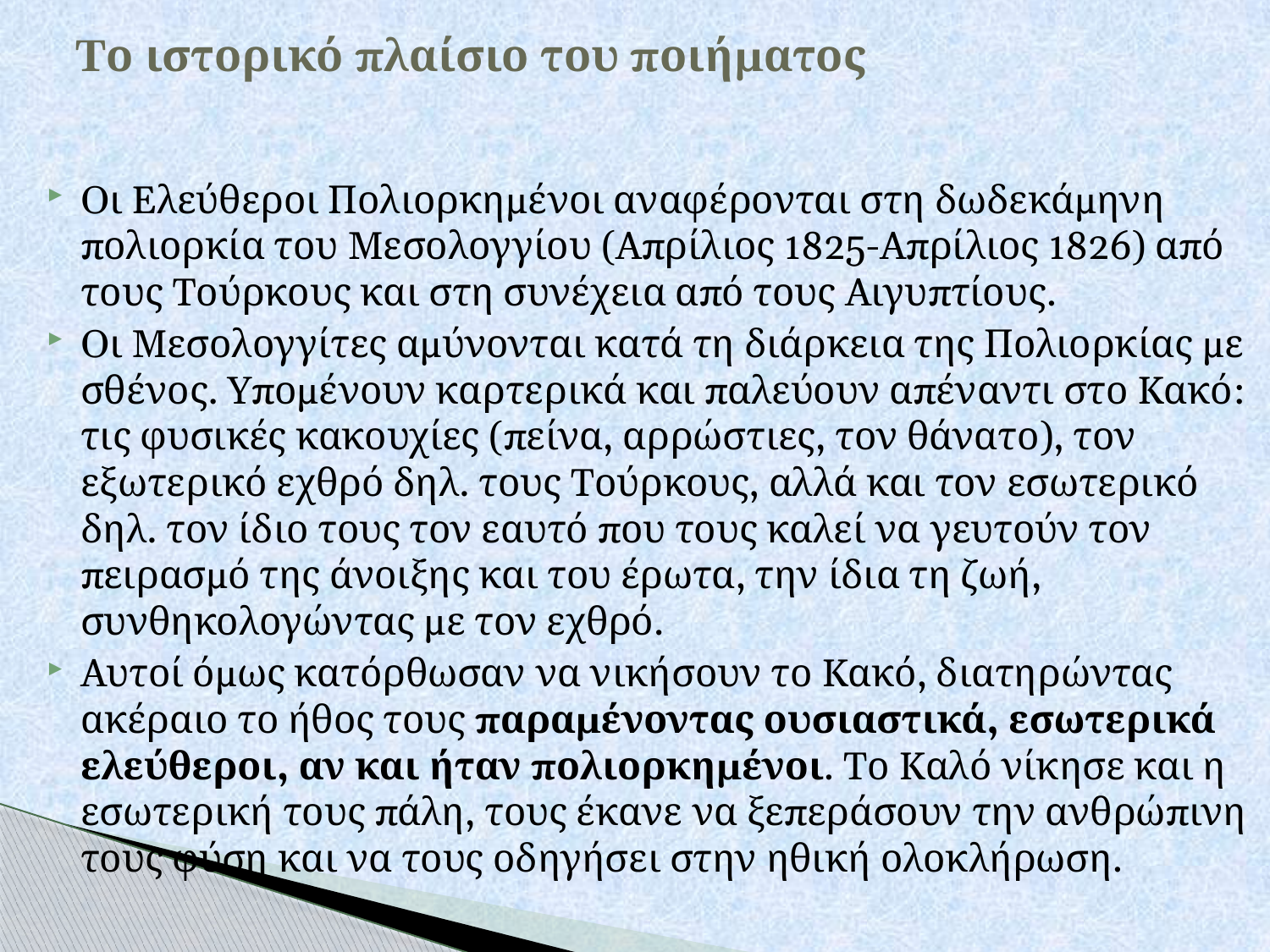

# Το ιστορικό πλαίσιο του ποιήματος
Οι Ελεύθεροι Πολιορκημένοι αναφέρονται στη δωδεκάμηνη πολιορκία του Μεσολογγίου (Απρίλιος 1825-Απρίλιος 1826) από τους Τούρκους και στη συνέχεια από τους Αιγυπτίους.
Οι Μεσολογγίτες αμύνονται κατά τη διάρκεια της Πολιορκίας με σθένος. Υπομένουν καρτερικά και παλεύουν απέναντι στο Κακό: τις φυσικές κακουχίες (πείνα, αρρώστιες, τον θάνατο), τον εξωτερικό εχθρό δηλ. τους Τούρκους, αλλά και τον εσωτερικό δηλ. τον ίδιο τους τον εαυτό που τους καλεί να γευτούν τον πειρασμό της άνοιξης και του έρωτα, την ίδια τη ζωή, συνθηκολογώντας με τον εχθρό.
Αυτοί όμως κατόρθωσαν να νικήσουν το Κακό, διατηρώντας ακέραιο το ήθος τους παραμένοντας ουσιαστικά, εσωτερικά ελεύθεροι, αν και ήταν πολιορκημένοι. Το Καλό νίκησε και η εσωτερική τους πάλη, τους έκανε να ξεπεράσουν την ανθρώπινη τους φύση και να τους οδηγήσει στην ηθική ολοκλήρωση.